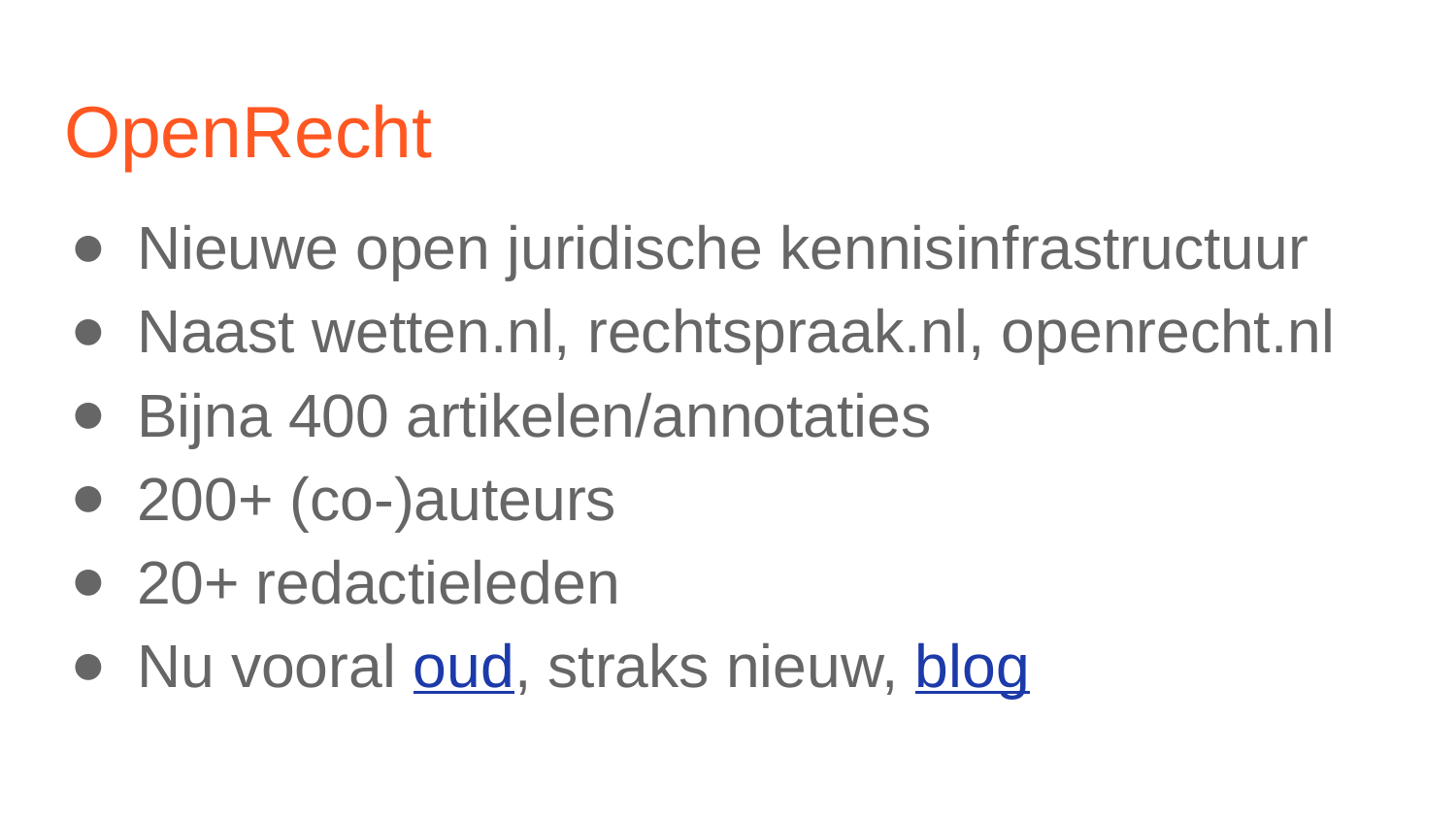

# OpenRecht
Nieuwe open juridische kennisinfrastructuur
Naast wetten.nl, rechtspraak.nl, openrecht.nl
Bijna 400 artikelen/annotaties
200+ (co-)auteurs
20+ redactieleden
Nu vooral oud, straks nieuw, blog